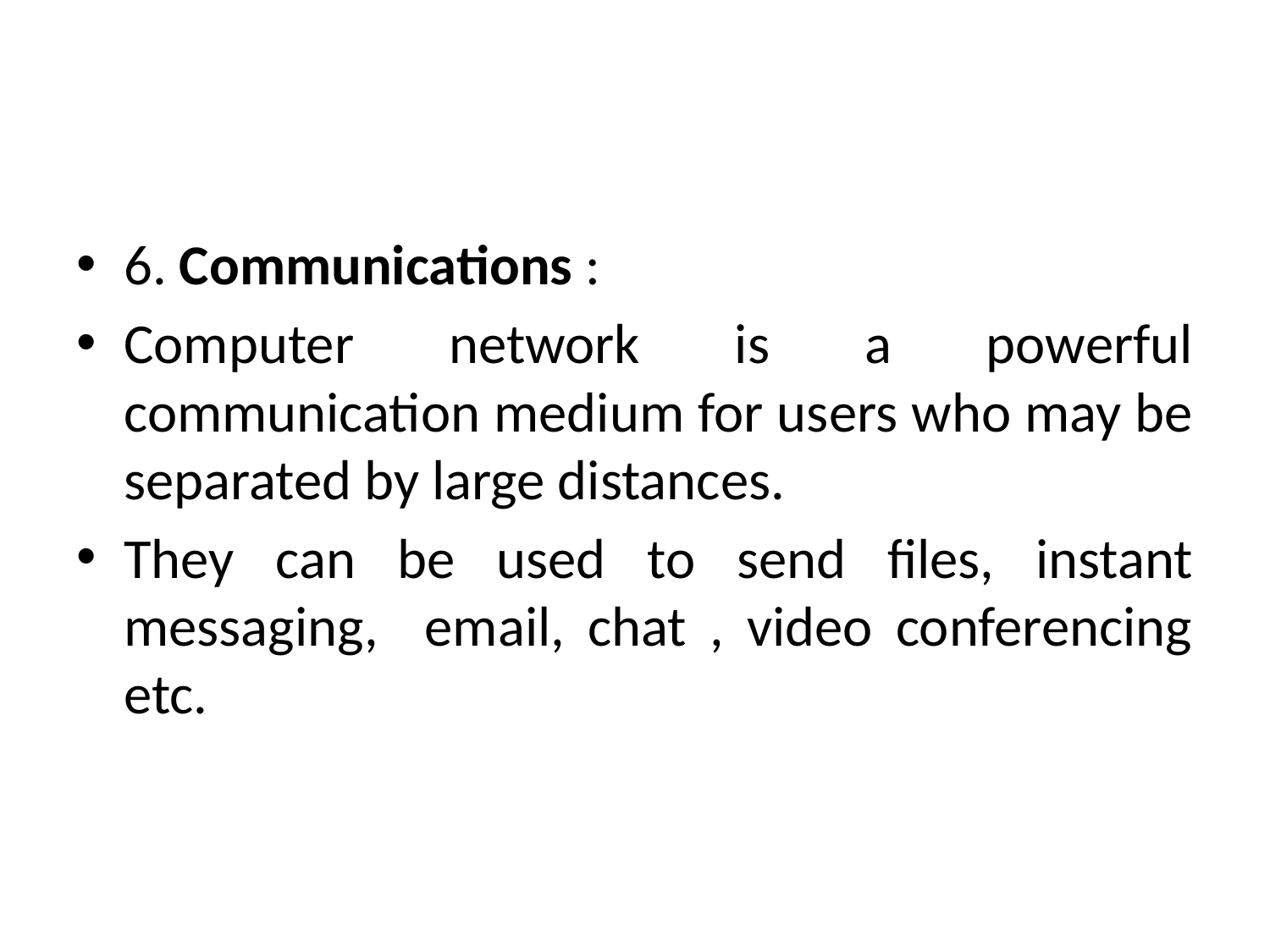

#
6. Communications :
Computer network is a powerful communication medium for users who may be separated by large distances.
They can be used to send files, instant messaging,  email, chat , video conferencing etc.